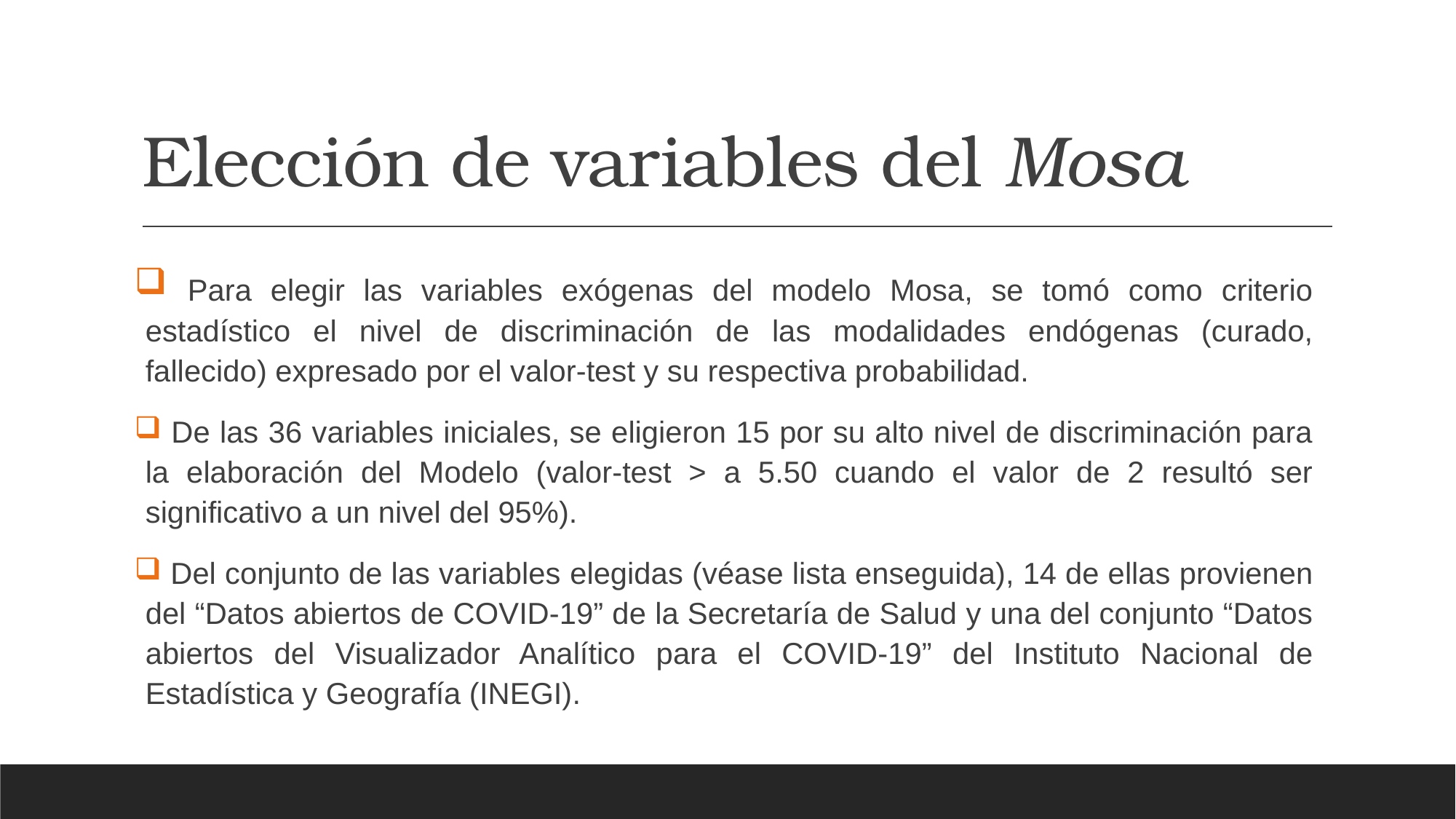

# Elección de variables del Mosa
 Para elegir las variables exógenas del modelo Mosa, se tomó como criterio estadístico el nivel de discriminación de las modalidades endógenas (curado, fallecido) expresado por el valor-test y su respectiva probabilidad.
 De las 36 variables iniciales, se eligieron 15 por su alto nivel de discriminación para la elaboración del Modelo (valor-test > a 5.50 cuando el valor de 2 resultó ser significativo a un nivel del 95%).
 Del conjunto de las variables elegidas (véase lista enseguida), 14 de ellas provienen del “Datos abiertos de COVID-19” de la Secretaría de Salud y una del conjunto “Datos abiertos del Visualizador Analítico para el COVID-19” del Instituto Nacional de Estadística y Geografía (INEGI).